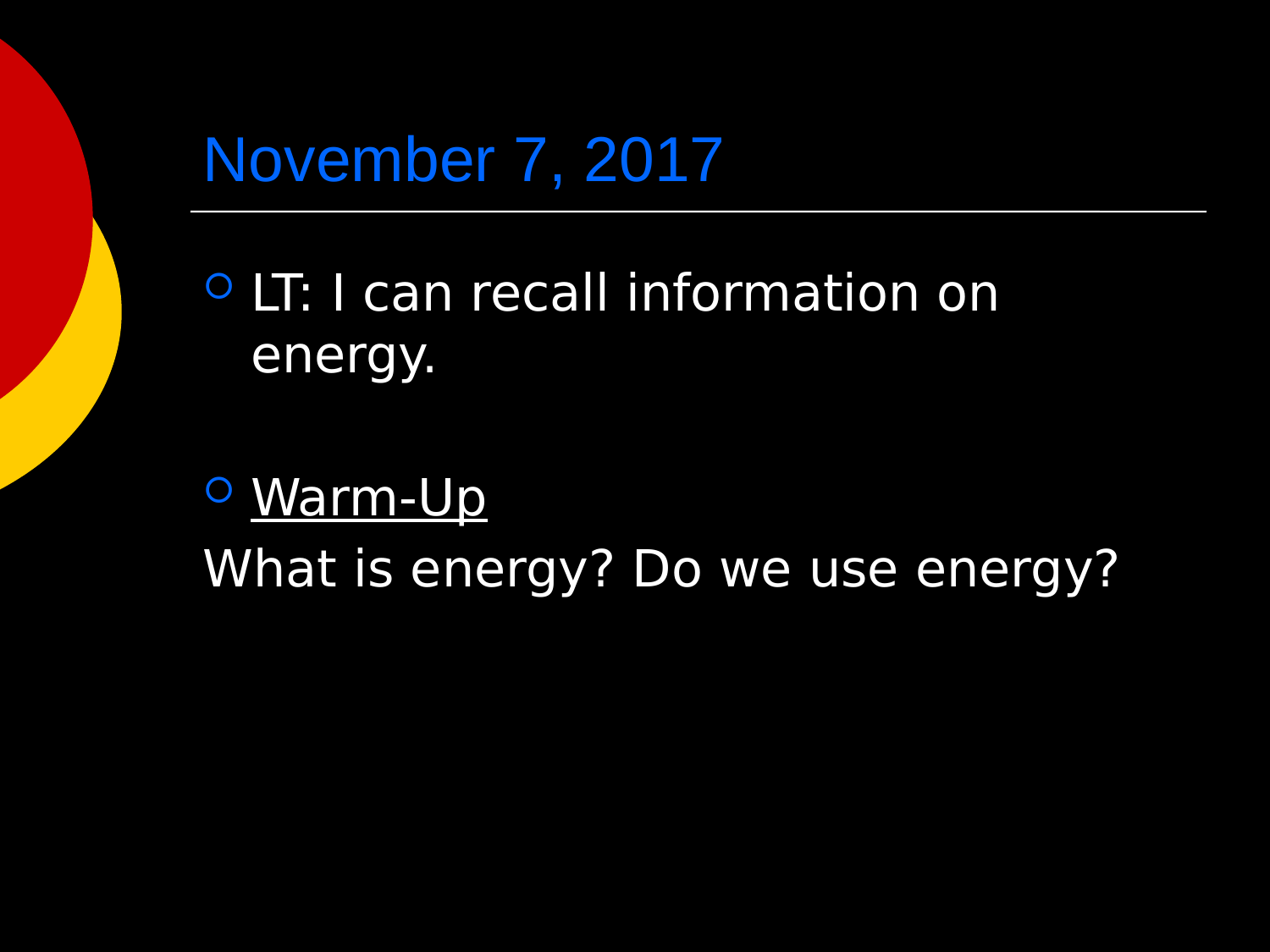

# November 7, 2017
LT: I can recall information on energy.

Warm-Up
What is energy? Do we use energy?